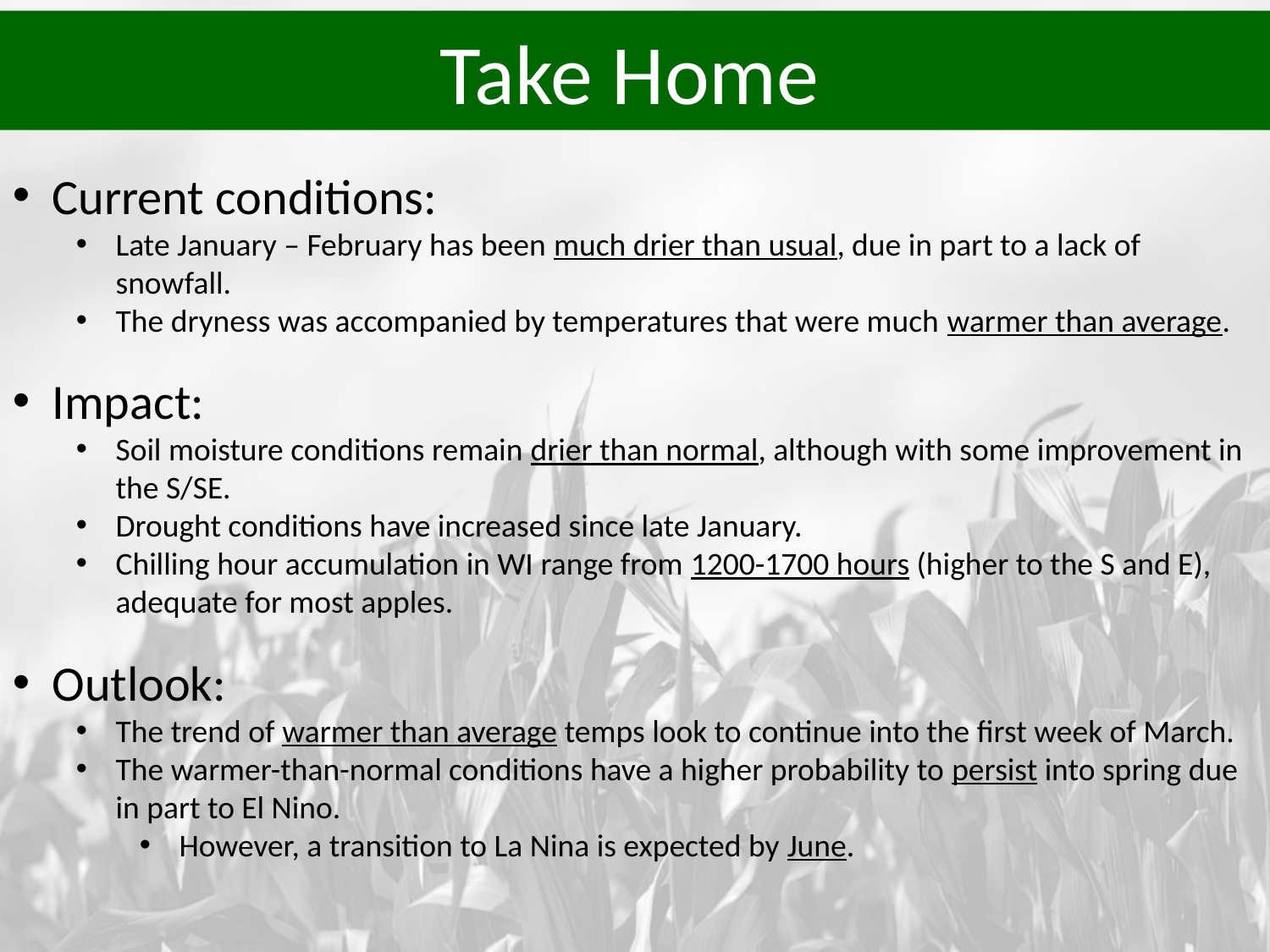

# Take Home
Current conditions:
Late January – February has been much drier than usual, due in part to a lack of snowfall.
The dryness was accompanied by temperatures that were much warmer than average.
Impact:
Soil moisture conditions remain drier than normal, although with some improvement in the S/SE.
Drought conditions have increased since late January.
Chilling hour accumulation in WI range from 1200-1700 hours (higher to the S and E), adequate for most apples.
Outlook:
The trend of warmer than average temps look to continue into the first week of March.
The warmer-than-normal conditions have a higher probability to persist into spring due in part to El Nino.
However, a transition to La Nina is expected by June.